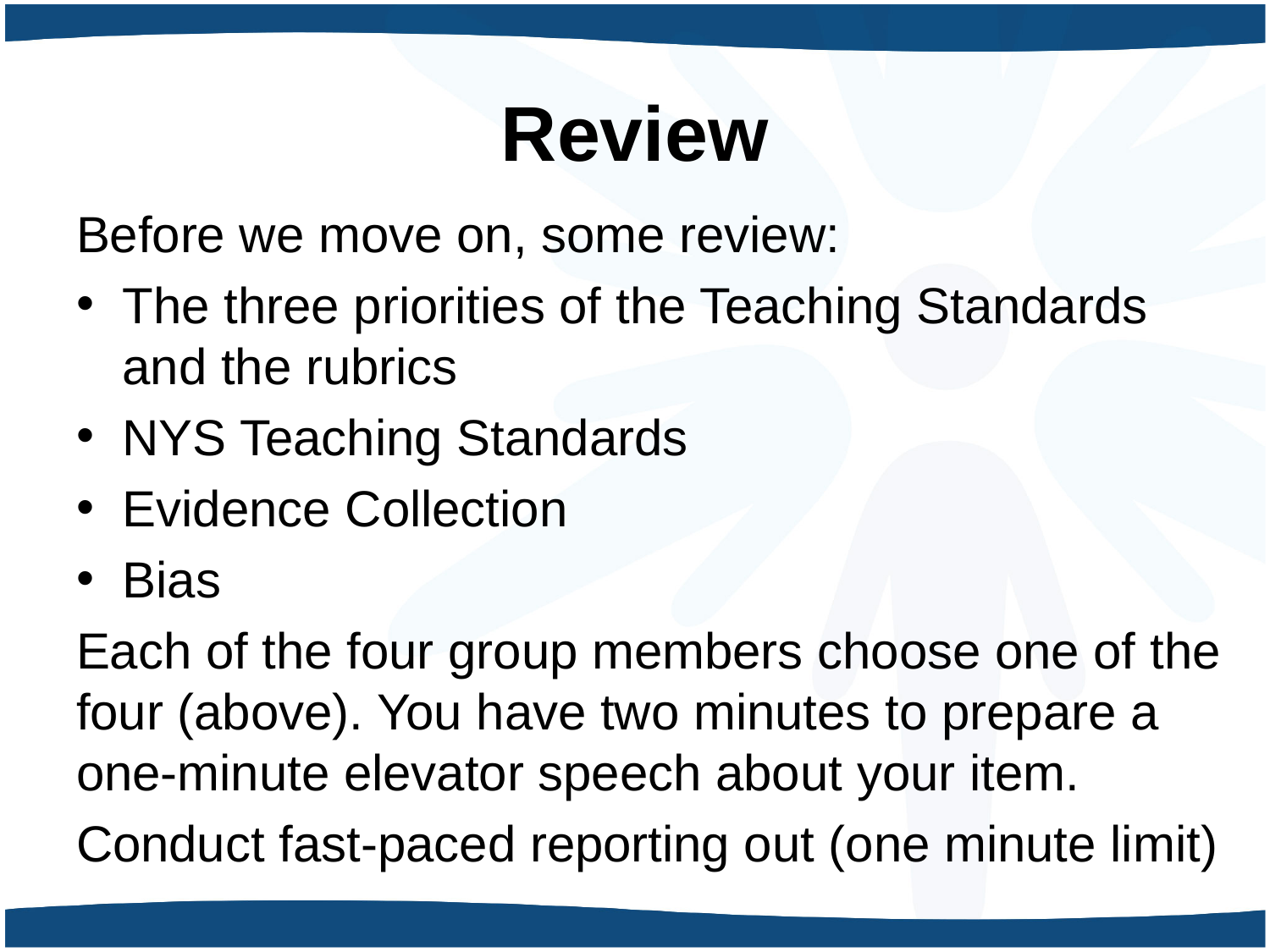

# Review
Before we move on, some review:
The three priorities of the Teaching Standards and the rubrics
NYS Teaching Standards
Evidence Collection
Bias
Each of the four group members choose one of the four (above). You have two minutes to prepare a one-minute elevator speech about your item.
Conduct fast-paced reporting out (one minute limit)